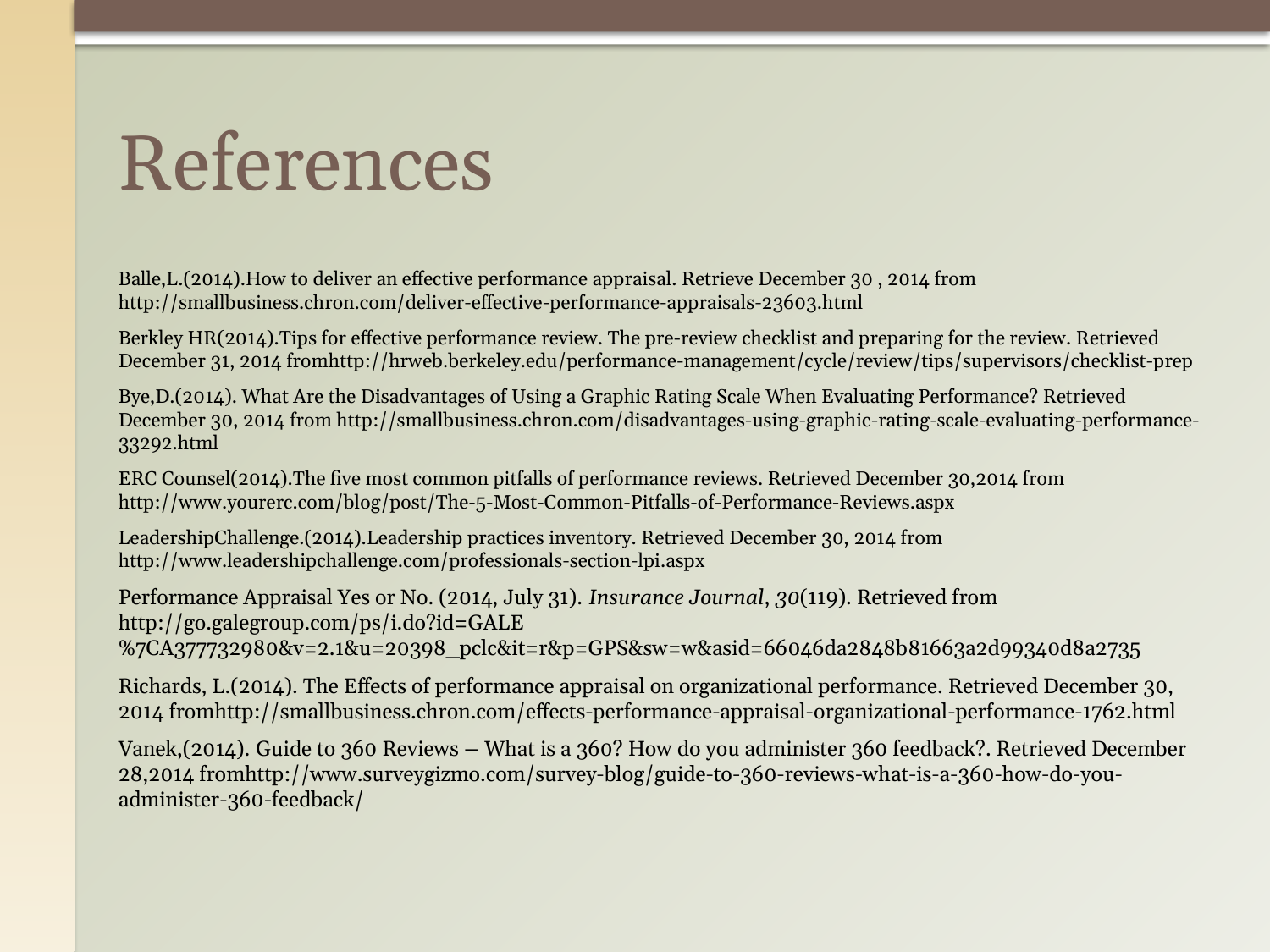

# References

Balle,L.(2014).How to deliver an effective performance appraisal. Retrieve December 30 , 2014 from http://smallbusiness.chron.com/deliver-effective-performance-appraisals-23603.html
Berkley HR(2014).Tips for effective performance review. The pre-review checklist and preparing for the review. Retrieved December 31, 2014 fromhttp://hrweb.berkeley.edu/performance-management/cycle/review/tips/supervisors/checklist-prep
Bye,D.(2014). What Are the Disadvantages of Using a Graphic Rating Scale When Evaluating Performance? Retrieved December 30, 2014 from http://smallbusiness.chron.com/disadvantages-using-graphic-rating-scale-evaluating-performance-33292.html
ERC Counsel(2014).The five most common pitfalls of performance reviews. Retrieved December 30,2014 from http://www.yourerc.com/blog/post/The-5-Most-Common-Pitfalls-of-Performance-Reviews.aspx
LeadershipChallenge.(2014).Leadership practices inventory. Retrieved December 30, 2014 from http://www.leadershipchallenge.com/professionals-section-lpi.aspx
Performance Appraisal Yes or No. (2014, July 31). Insurance Journal, 30(119). Retrieved from http://go.galegroup.com/ps/i.do?id=GALE%7CA377732980&v=2.1&u=20398_pclc&it=r&p=GPS&sw=w&asid=66046da2848b81663a2d99340d8a2735
Richards, L.(2014). The Effects of performance appraisal on organizational performance. Retrieved December 30, 2014 fromhttp://smallbusiness.chron.com/effects-performance-appraisal-organizational-performance-1762.html
Vanek,(2014). Guide to 360 Reviews – What is a 360? How do you administer 360 feedback?. Retrieved December 28,2014 fromhttp://www.surveygizmo.com/survey-blog/guide-to-360-reviews-what-is-a-360-how-do-you-administer-360-feedback/